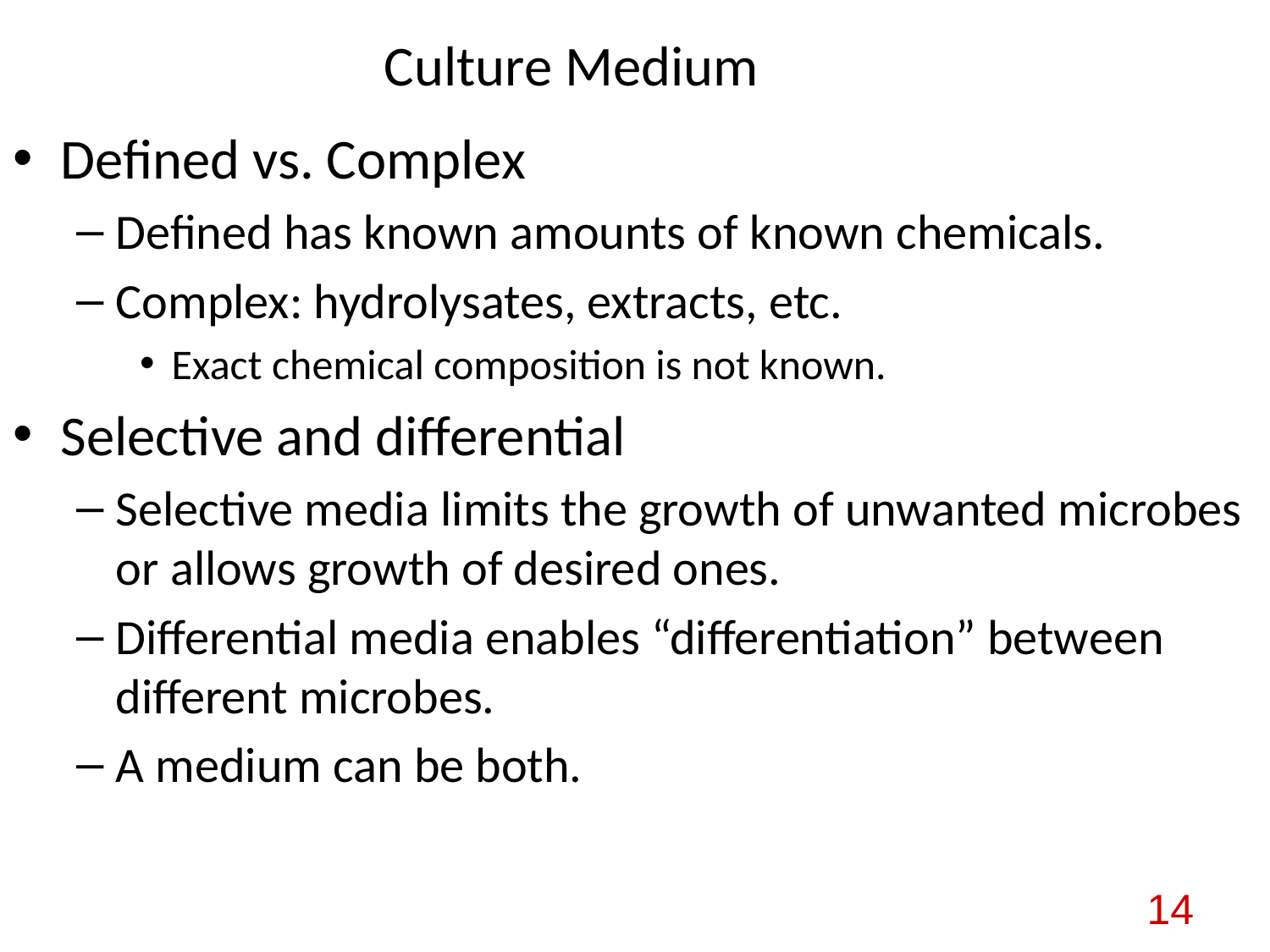

# Culture Medium
Defined vs. Complex
Defined has known amounts of known chemicals.
Complex: hydrolysates, extracts, etc.
Exact chemical composition is not known.
Selective and differential
Selective media limits the growth of unwanted microbes or allows growth of desired ones.
Differential media enables “differentiation” between different microbes.
A medium can be both.
14